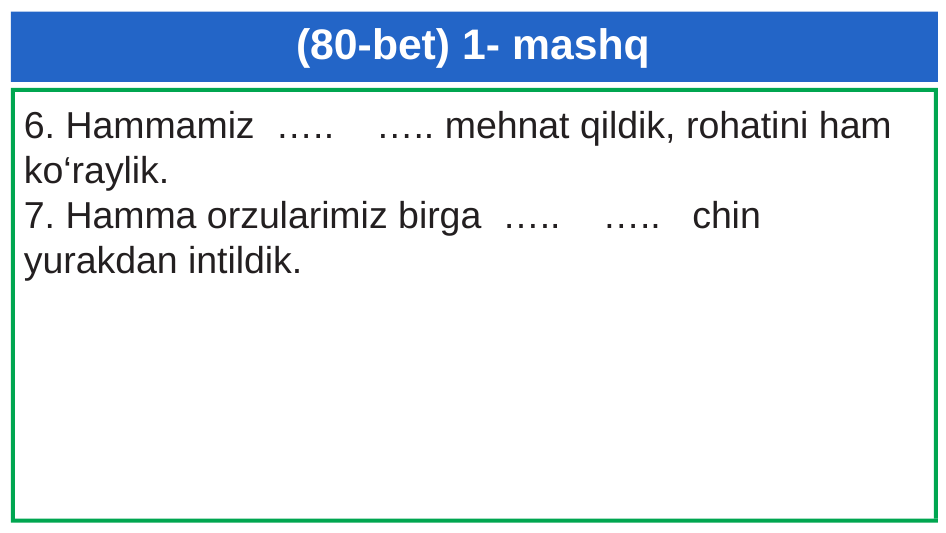

# (80-bet) 1- mashq
6. Hammamiz  …..    ….. mehnat qildik, rohatini ham ko‘raylik.
7. Hamma orzularimiz birga  …..    …..   chin yurakdan intildik.